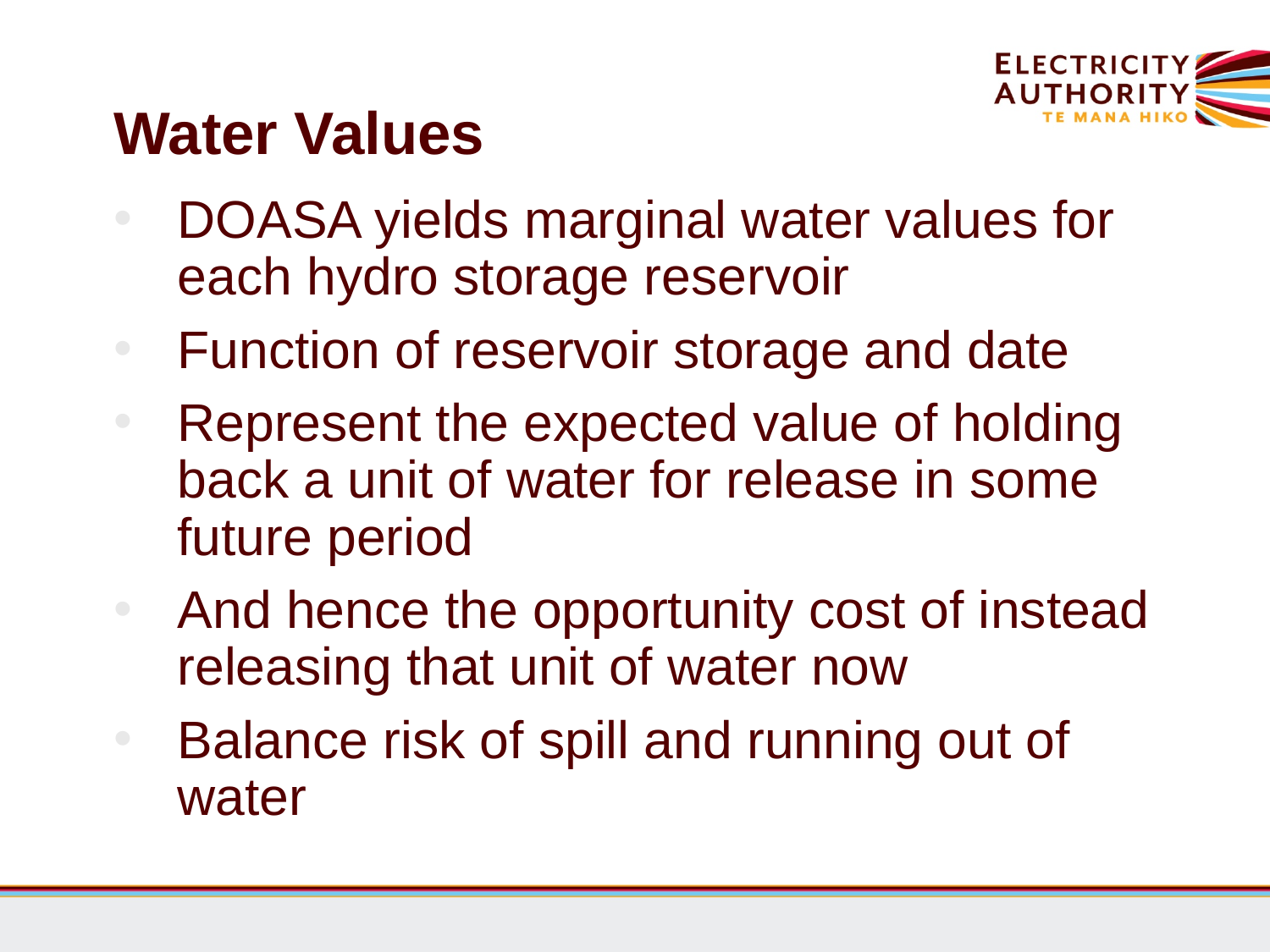

# Water Values
DOASA yields marginal water values for each hydro storage reservoir
Function of reservoir storage and date
Represent the expected value of holding back a unit of water for release in some future period
And hence the opportunity cost of instead releasing that unit of water now
Balance risk of spill and running out of water